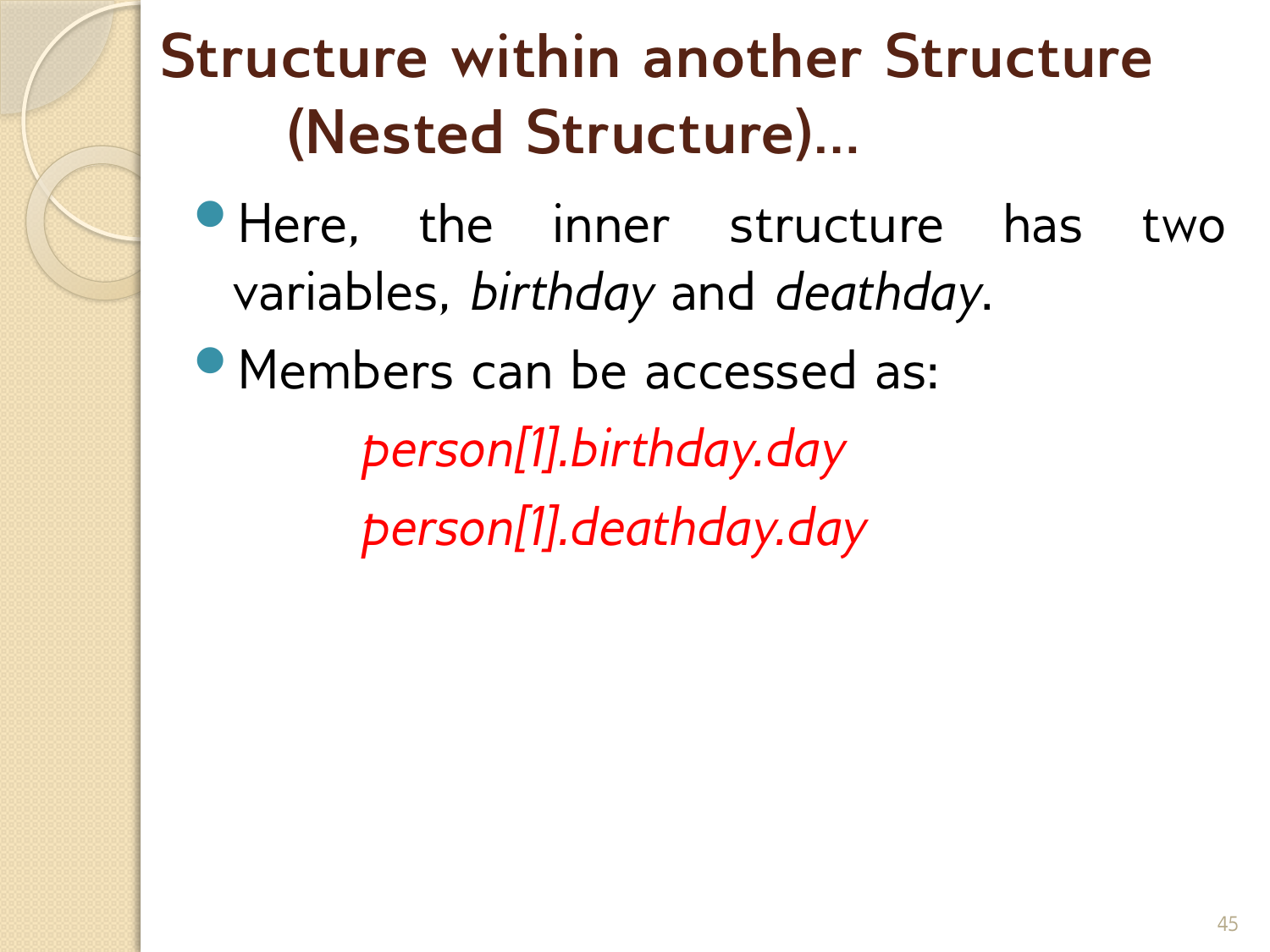

# Structure within another Structure 		(Nested Structure)…
Here, the inner structure has two variables, birthday and deathday.
Members can be accessed as:
		person[1].birthday.day
		person[1].deathday.day

45